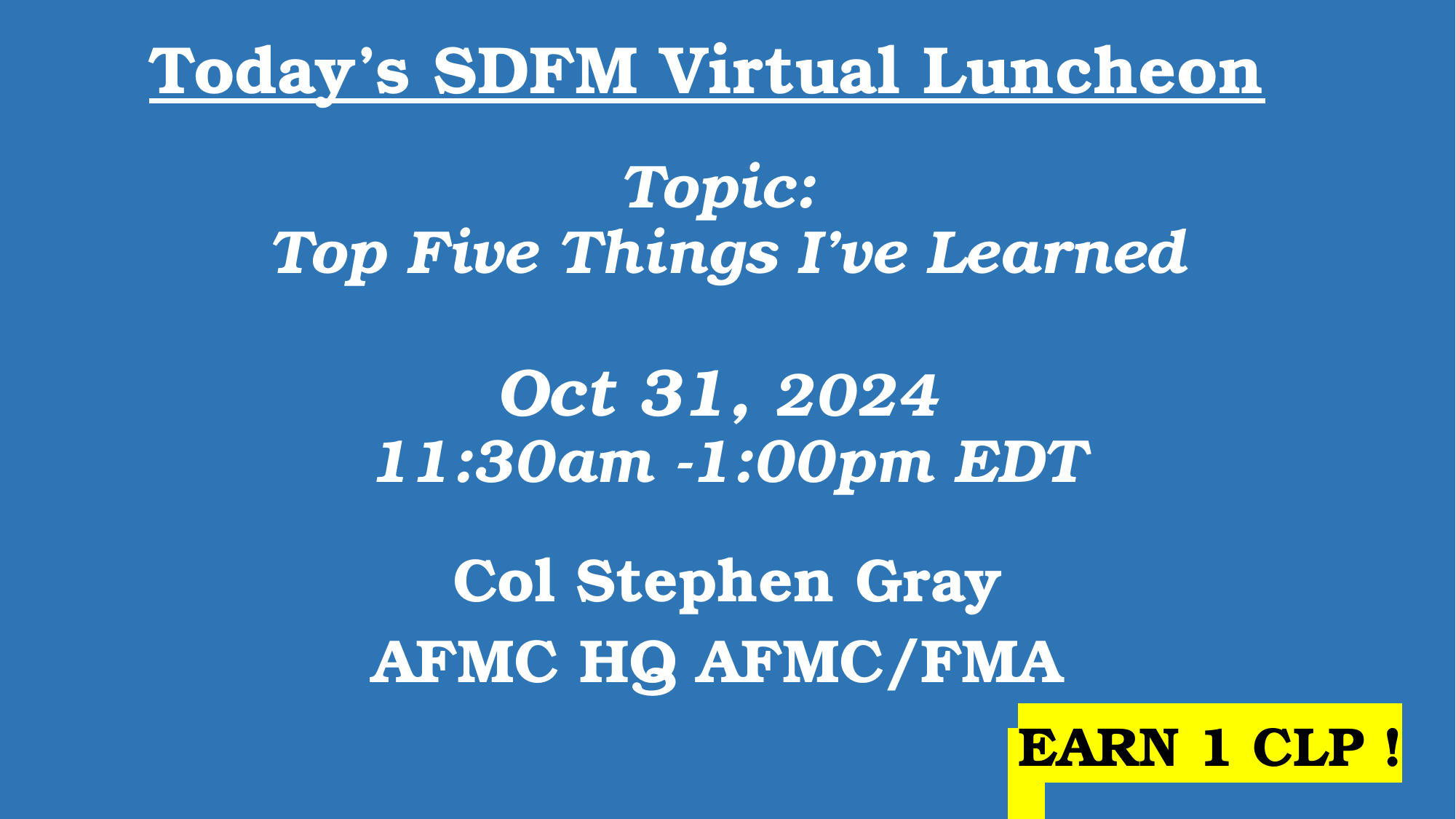

Today’s SDFM Virtual Luncheon
# Topic: Top Five Things I’ve Learned Oct 31, 2024 11:30am -1:00pm EDT
Col Stephen Gray
AFMC HQ AFMC/FMA

 EARN 1 CLP !